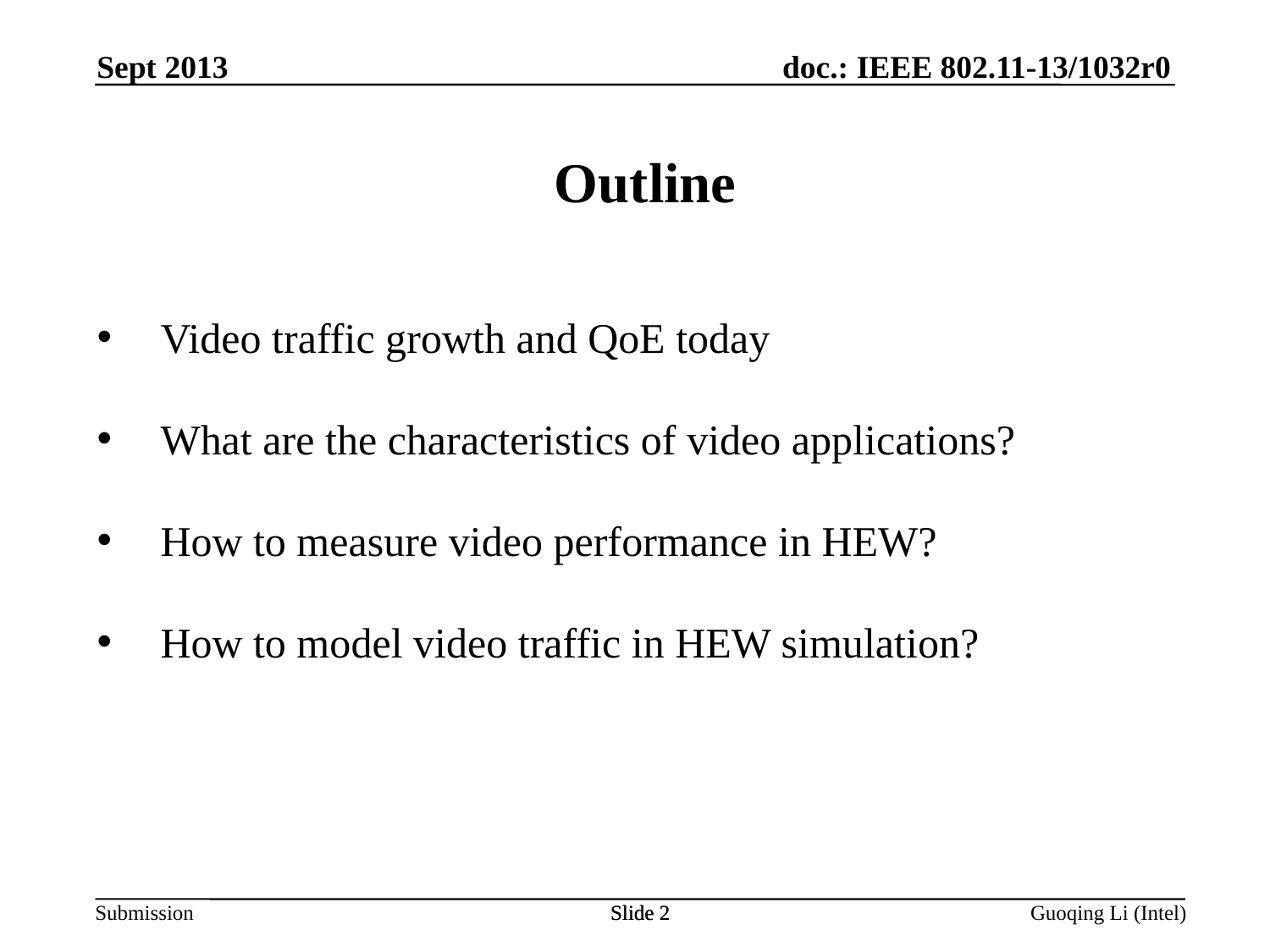

Sept 2013
Outline

Video traffic growth and QoE today

What are the characteristics of video applications?

How to measure video performance in HEW?

How to model video traffic in HEW simulation?
Slide 2
Slide 2
Guoqing Li (Intel)